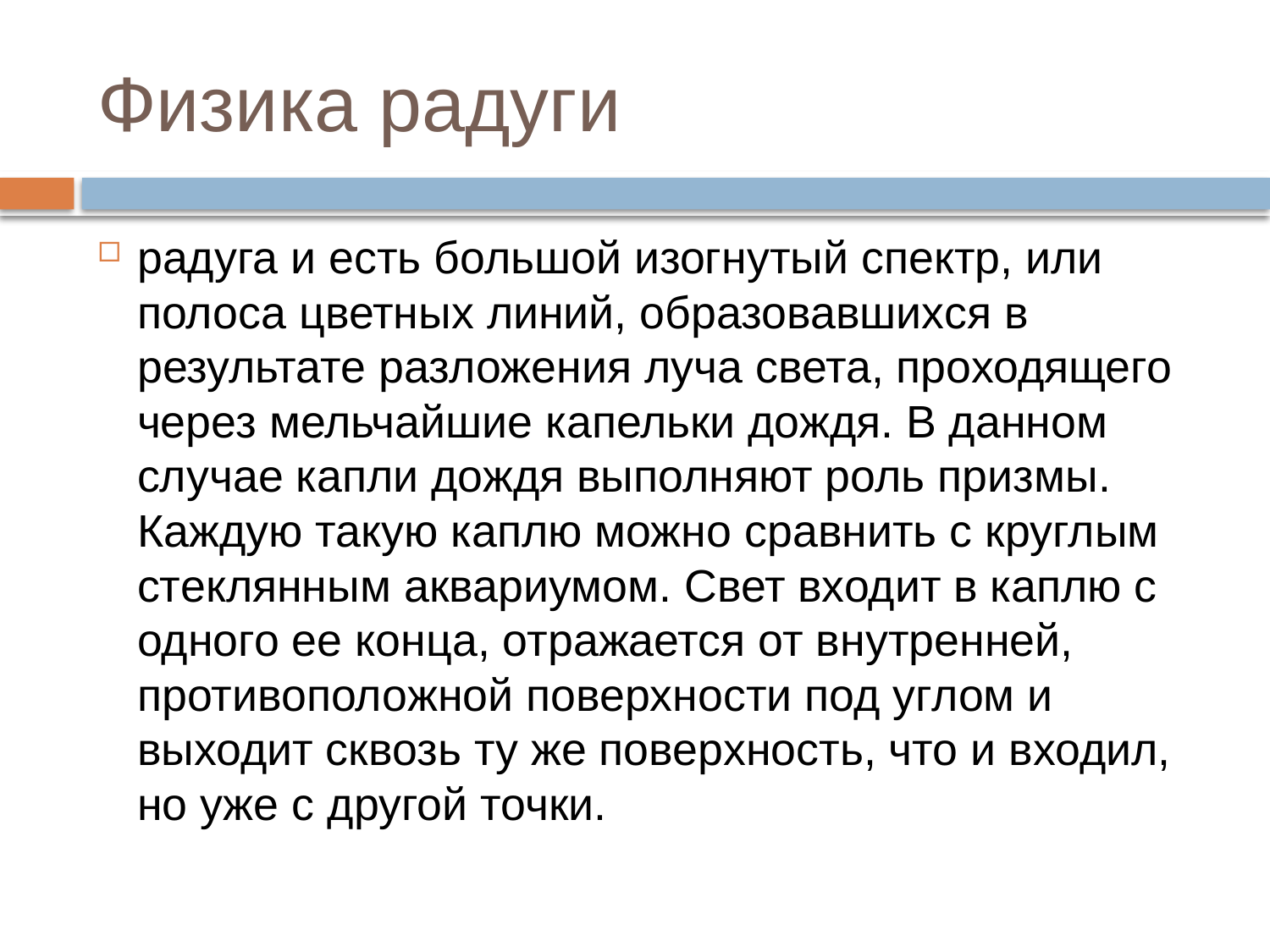

# Физика радуги
радуга и есть большой изогнутый спектр, или полоса цветных линий, образовавшихся в результате разложения луча света, проходящего через мельчайшие капельки дождя. В данном случае капли дождя выполняют роль призмы. Каждую такую каплю можно сравнить с круглым стеклянным аквариумом. Свет входит в каплю с одного ее конца, отражается от внутренней, противоположной поверхности под углом и выходит сквозь ту же поверхность, что и входил, но уже с другой точки.